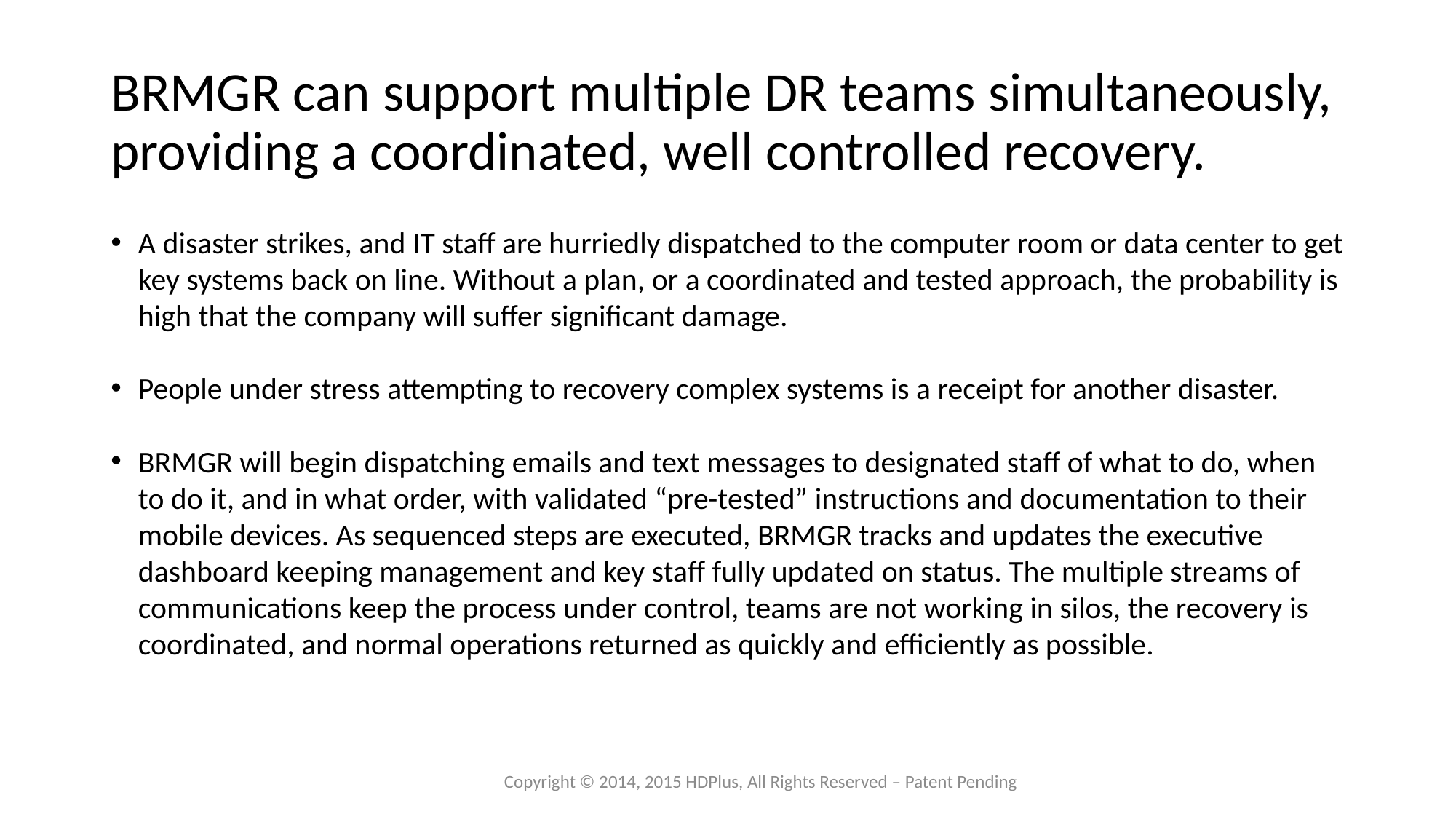

# BRMGR can support multiple DR teams simultaneously, providing a coordinated, well controlled recovery.
A disaster strikes, and IT staff are hurriedly dispatched to the computer room or data center to get key systems back on line. Without a plan, or a coordinated and tested approach, the probability is high that the company will suffer significant damage.

People under stress attempting to recovery complex systems is a receipt for another disaster.

BRMGR will begin dispatching emails and text messages to designated staff of what to do, when to do it, and in what order, with validated “pre-tested” instructions and documentation to their mobile devices. As sequenced steps are executed, BRMGR tracks and updates the executive dashboard keeping management and key staff fully updated on status. The multiple streams of communications keep the process under control, teams are not working in silos, the recovery is coordinated, and normal operations returned as quickly and efficiently as possible.
Copyright © 2014, 2015 HDPlus, All Rights Reserved – Patent Pending